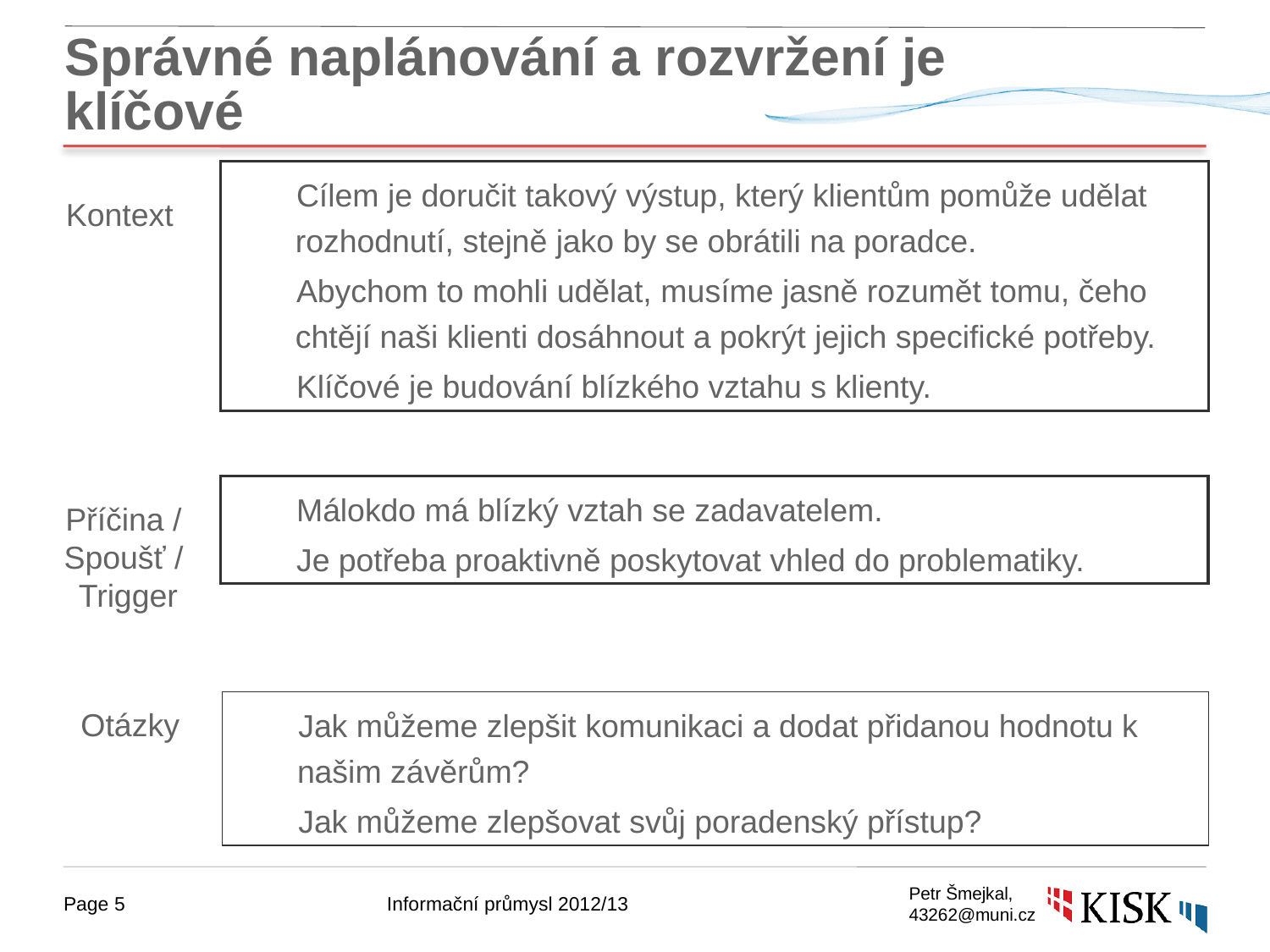

# Správné naplánování a rozvržení je klíčové
Cílem je doručit takový výstup, který klientům pomůže udělat rozhodnutí, stejně jako by se obrátili na poradce.
Abychom to mohli udělat, musíme jasně rozumět tomu, čeho chtějí naši klienti dosáhnout a pokrýt jejich specifické potřeby.
Klíčové je budování blízkého vztahu s klienty.
Kontext
Málokdo má blízký vztah se zadavatelem.
Je potřeba proaktivně poskytovat vhled do problematiky.
Příčina /
Spoušť /
Trigger
Jak můžeme zlepšit komunikaci a dodat přidanou hodnotu k našim závěrům?
Jak můžeme zlepšovat svůj poradenský přístup?
Otázky